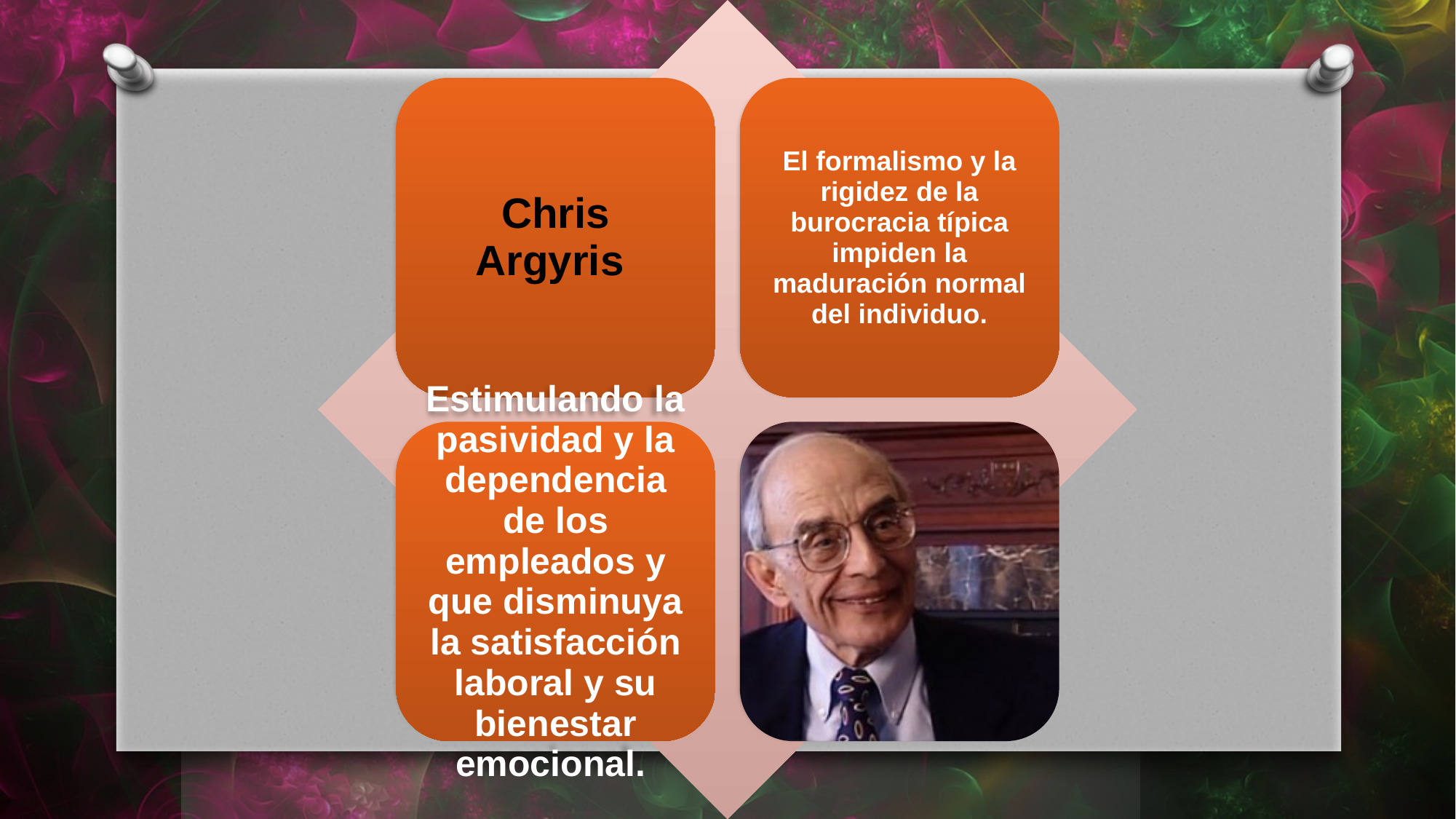

Chris Argyris
El formalismo y la rigidez de la burocracia típica impiden la maduración normal del individuo.
Estimulando la pasividad y la dependencia de los empleados y que disminuya la satisfacción laboral y su bienestar emocional.